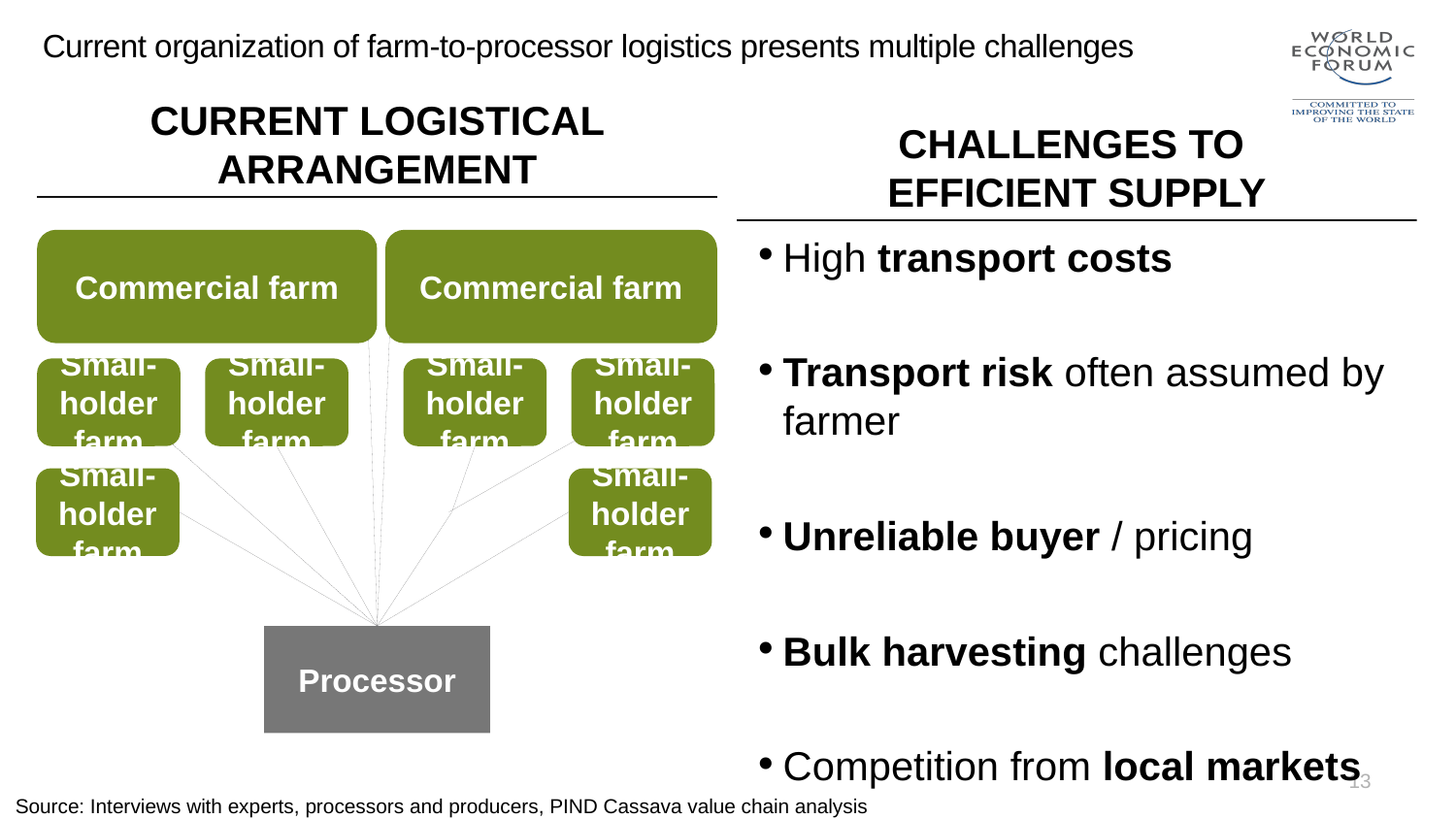

21_89
Current organization of farm-to-processor logistics presents multiple challenges
Current logistical arrangement
Challenges to
efficient supply
High transport costs
Transport risk often assumed by farmer
Unreliable buyer / pricing
Bulk harvesting challenges
Competition from local markets
Commercial farm
Commercial farm
Small-holder farm
Small-holder farm
Small-holder farm
Small-holder farm
Small-holder farm
Small-holder farm
Processor
13

Source: Interviews with experts, processors and producers, PIND Cassava value chain analysis